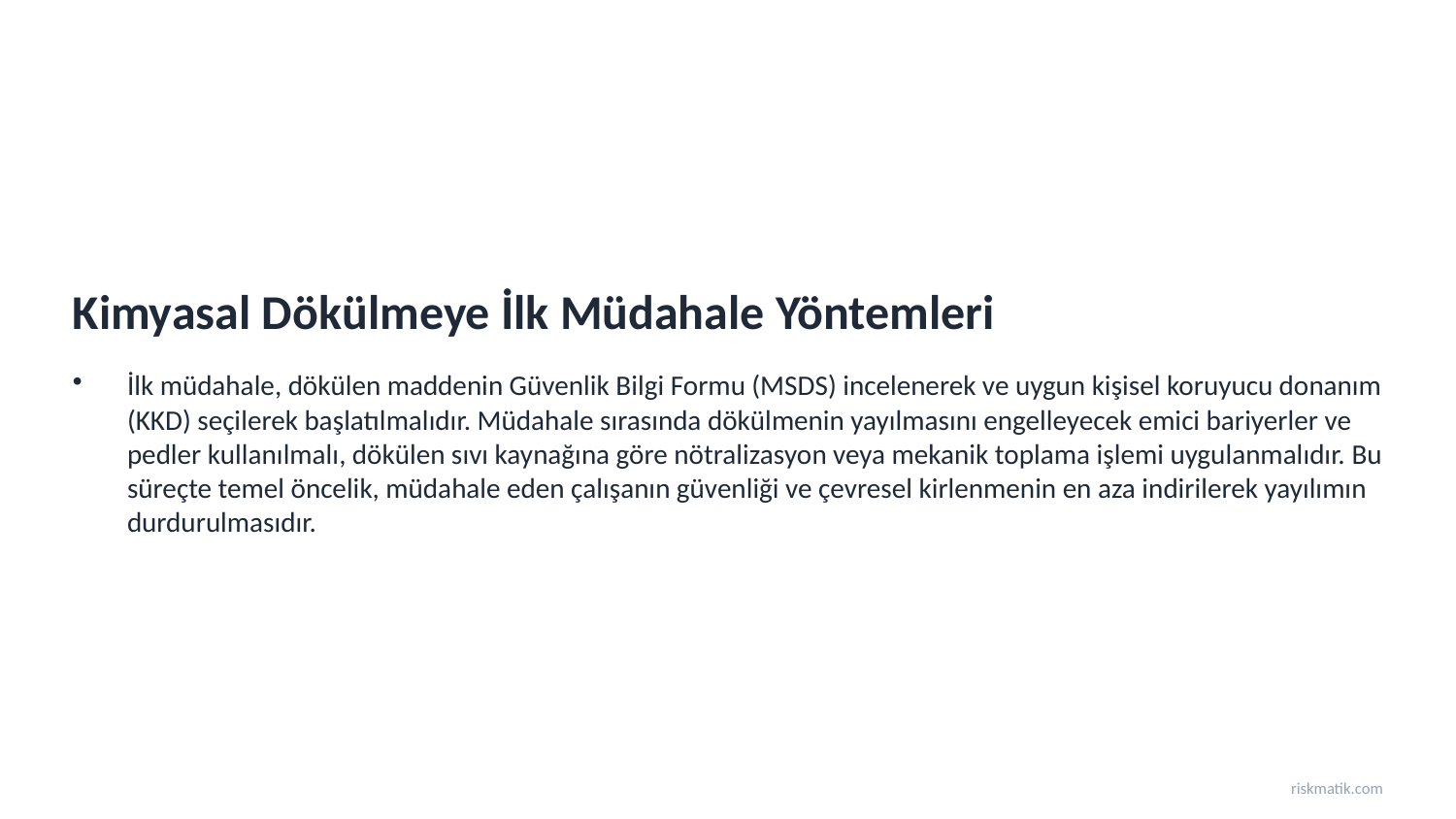

Kimyasal Dökülmeye İlk Müdahale Yöntemleri
İlk müdahale, dökülen maddenin Güvenlik Bilgi Formu (MSDS) incelenerek ve uygun kişisel koruyucu donanım (KKD) seçilerek başlatılmalıdır. Müdahale sırasında dökülmenin yayılmasını engelleyecek emici bariyerler ve pedler kullanılmalı, dökülen sıvı kaynağına göre nötralizasyon veya mekanik toplama işlemi uygulanmalıdır. Bu süreçte temel öncelik, müdahale eden çalışanın güvenliği ve çevresel kirlenmenin en aza indirilerek yayılımın durdurulmasıdır.
riskmatik.com